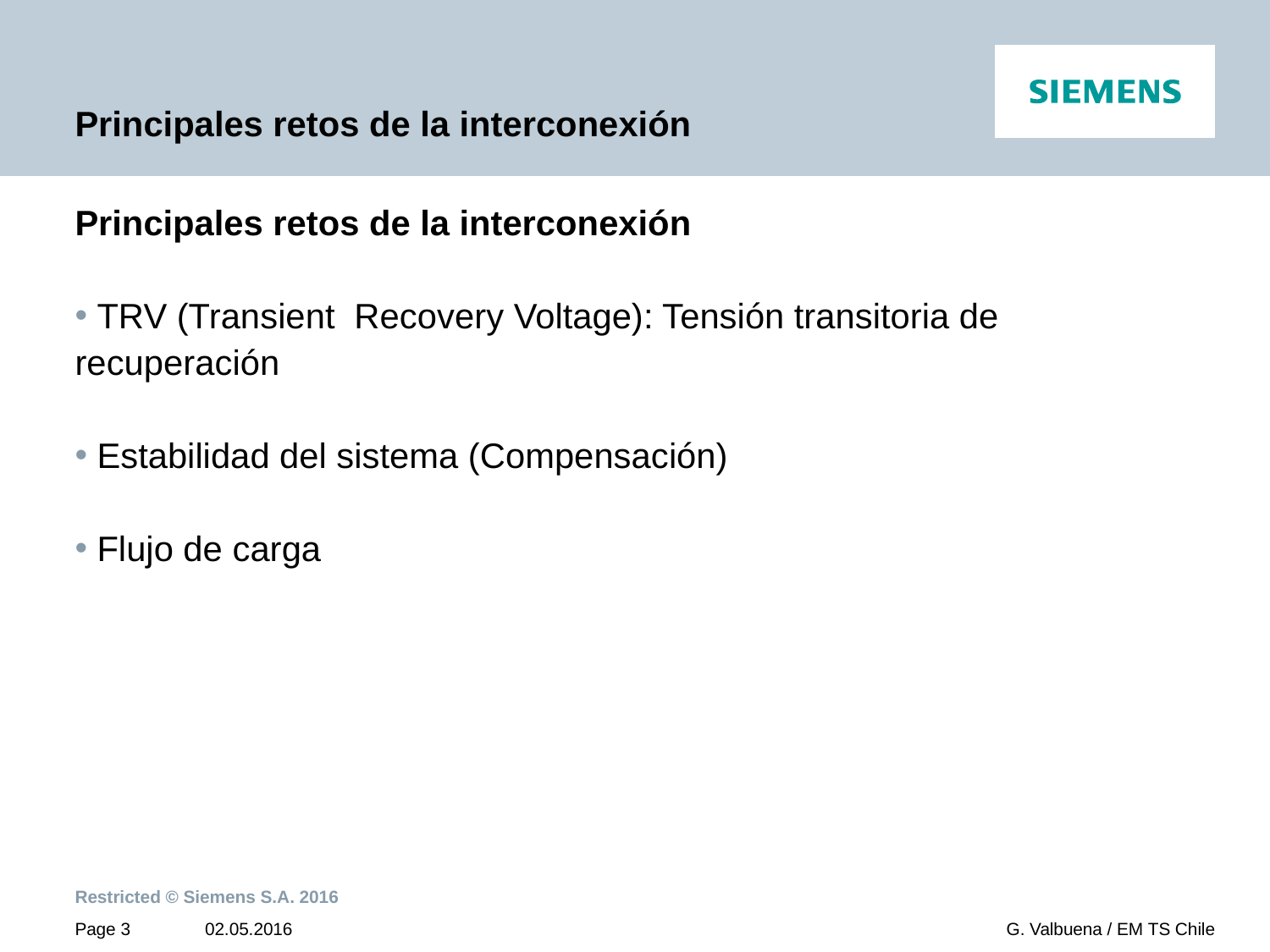

# Principales retos de la interconexión
Principales retos de la interconexión

 TRV (Transient  Recovery Voltage): Tensión transitoria de recuperación

 Estabilidad del sistema (Compensación)

 Flujo de carga